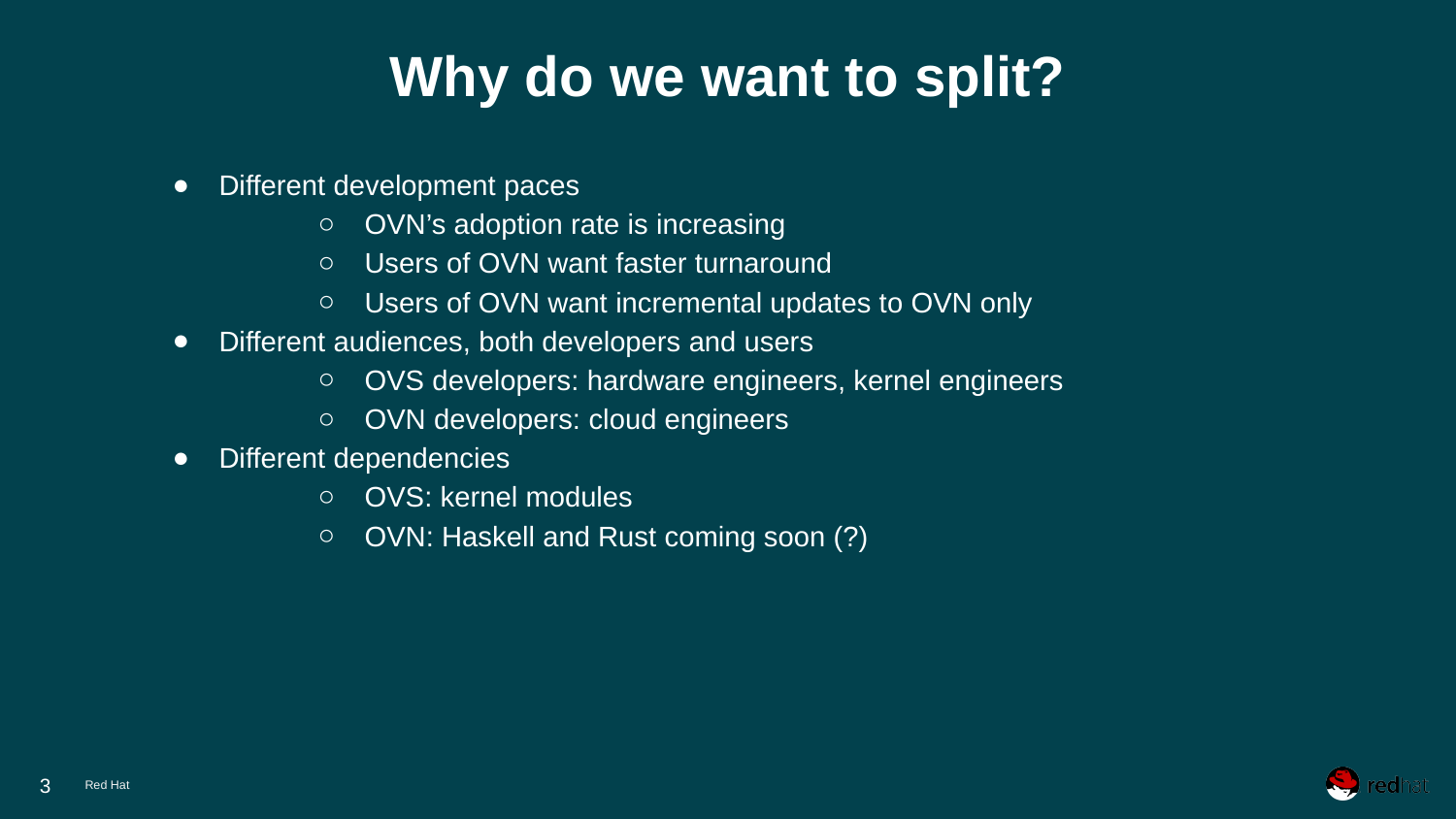

# Why do we want to split?
Different development paces
OVN’s adoption rate is increasing
Users of OVN want faster turnaround
Users of OVN want incremental updates to OVN only
Different audiences, both developers and users
OVS developers: hardware engineers, kernel engineers
OVN developers: cloud engineers
Different dependencies
OVS: kernel modules
OVN: Haskell and Rust coming soon (?)
3